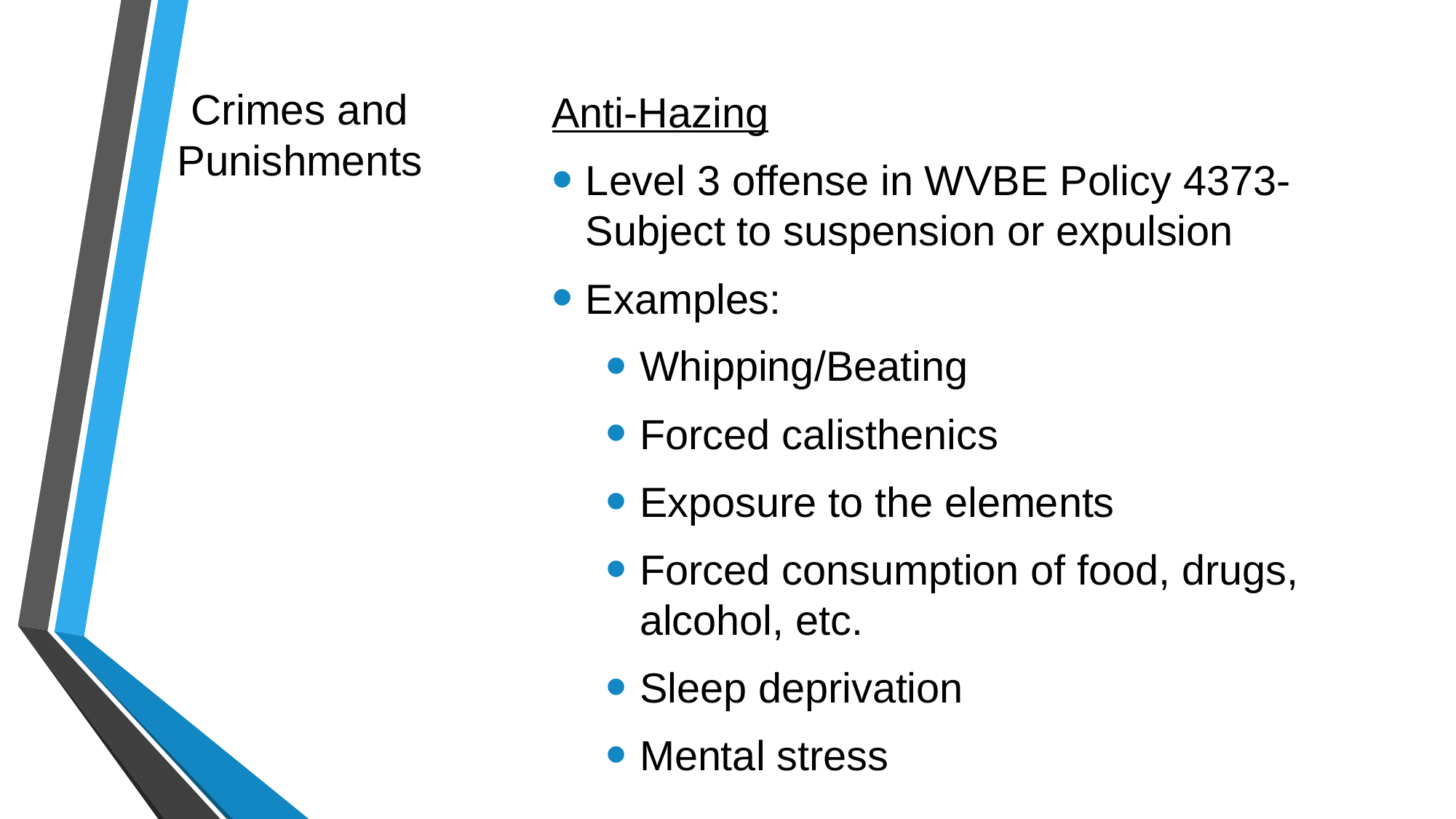

# Crimes and Punishments
Anti-Hazing
Level 3 offense in WVBE Policy 4373-Subject to suspension or expulsion
Examples:
Whipping/Beating
Forced calisthenics
Exposure to the elements
Forced consumption of food, drugs, alcohol, etc.
Sleep deprivation
Mental stress